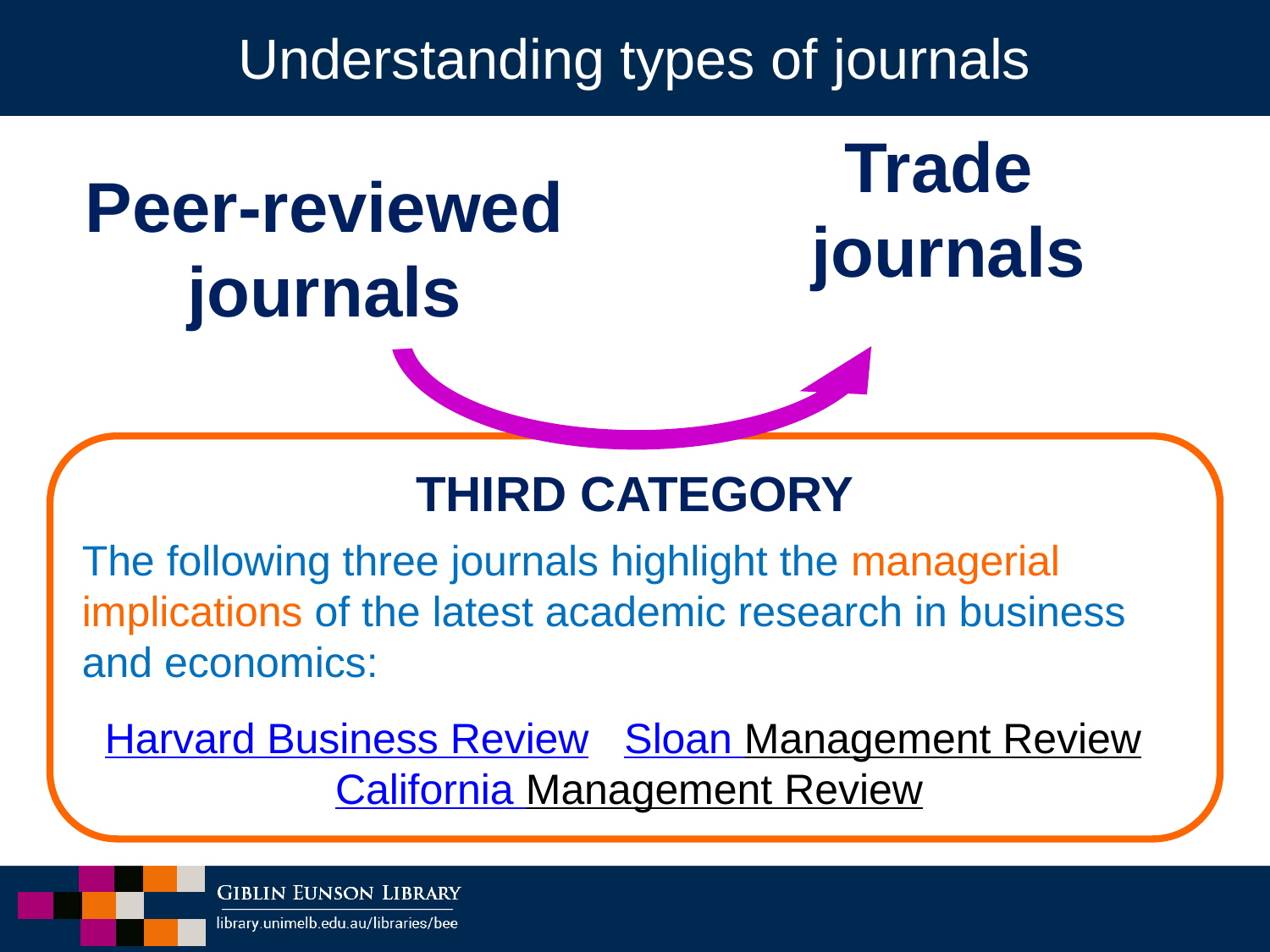

# Understanding types of journals

Peer-reviewed journals

Trade
journals

THIRD CATEGORY
The following three journals highlight the managerial implications of the latest academic research in business and economics:

Harvard Business Review   Sloan Management Review  California Management Review